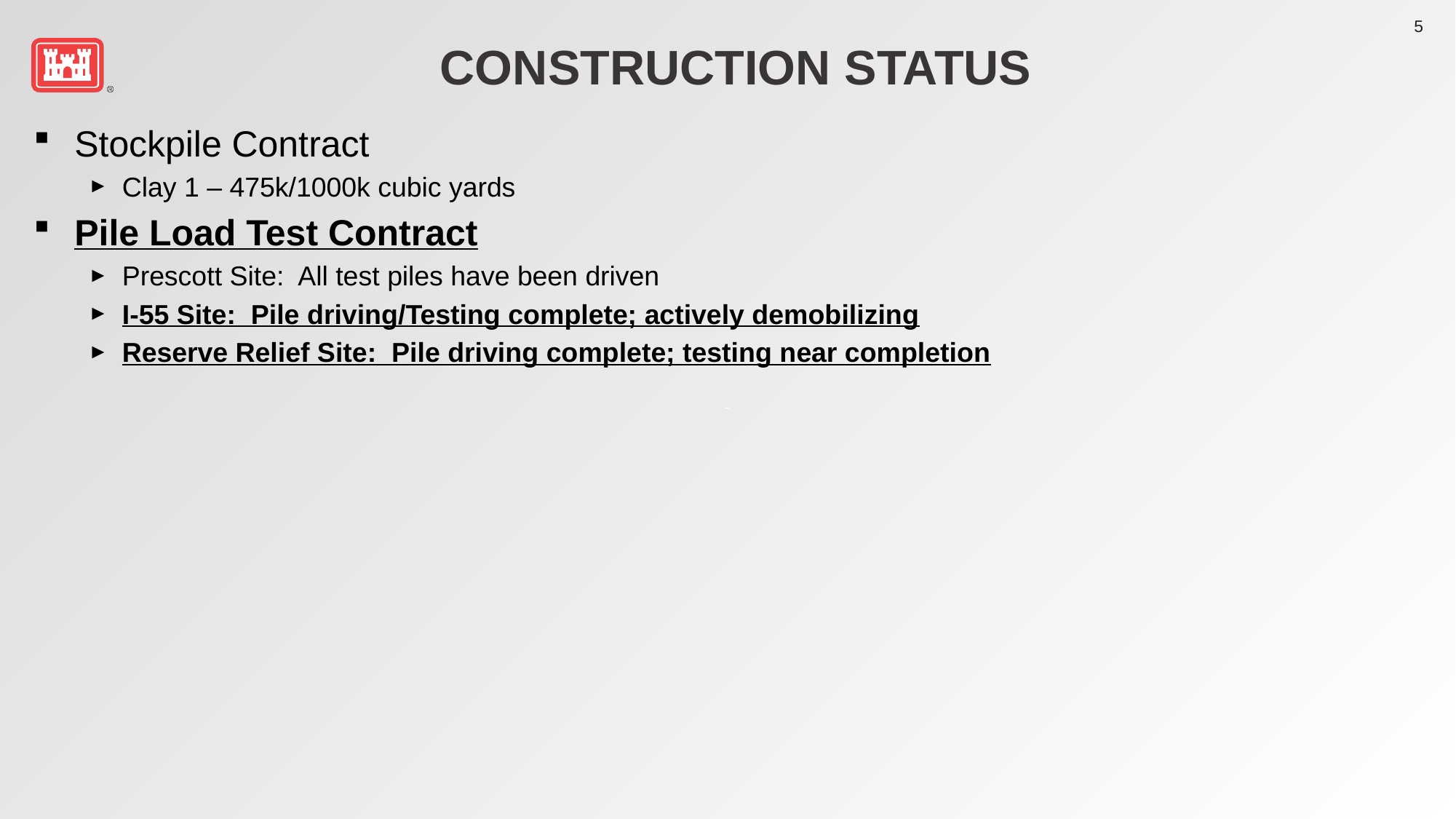

# Construction Status
Stockpile Contract
Clay 1 – 475k/1000k cubic yards
Pile Load Test Contract
Prescott Site:  All test piles have been driven
I-55 Site:  Pile driving/Testing complete; actively demobilizing
Reserve Relief Site:  Pile driving complete; testing near completion